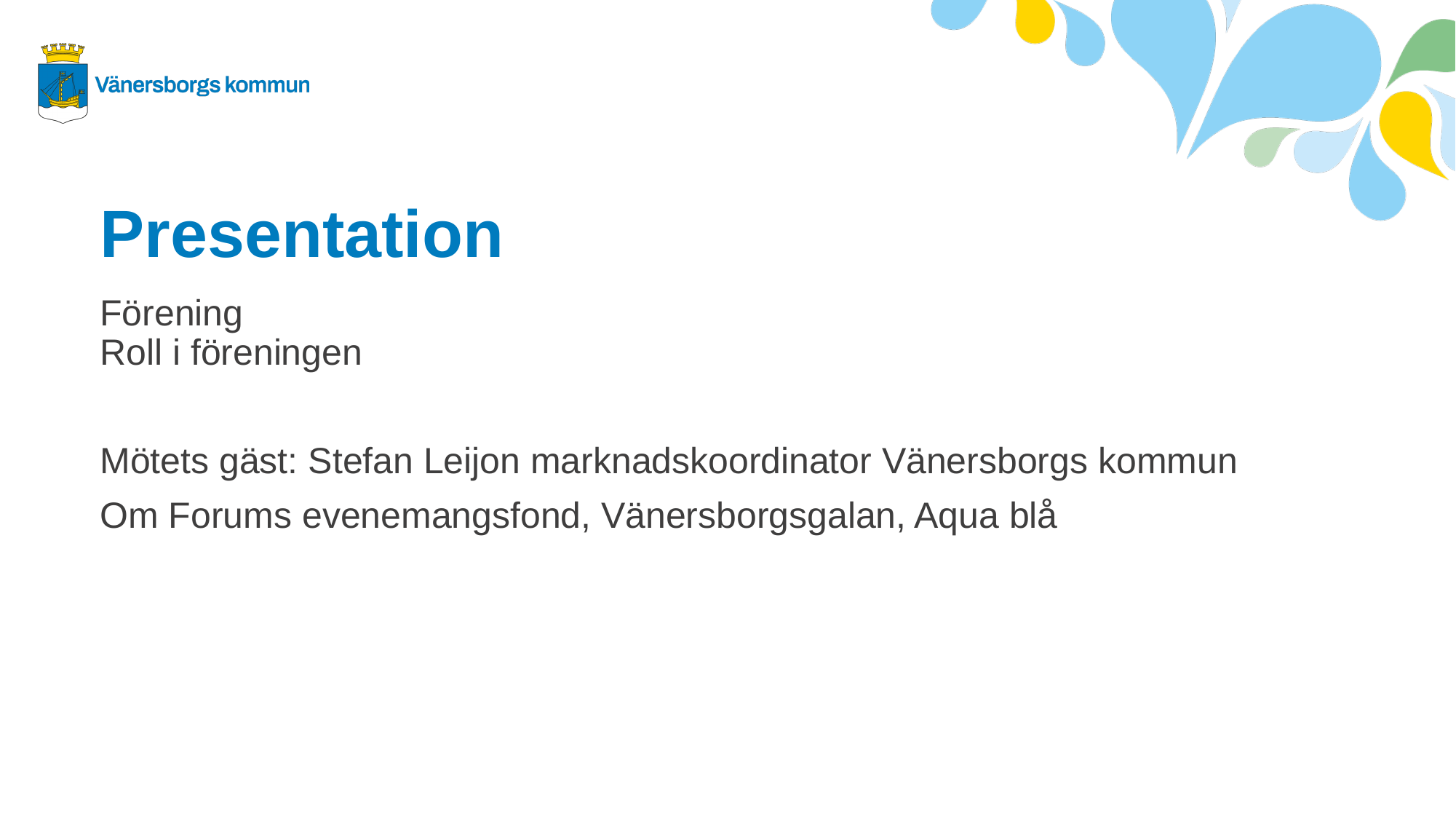

Presentation
Förening
Roll i föreningen

Mötets gäst: Stefan Leijon marknadskoordinator Vänersborgs kommun
Om Forums evenemangsfond, Vänersborgsgalan, Aqua blå